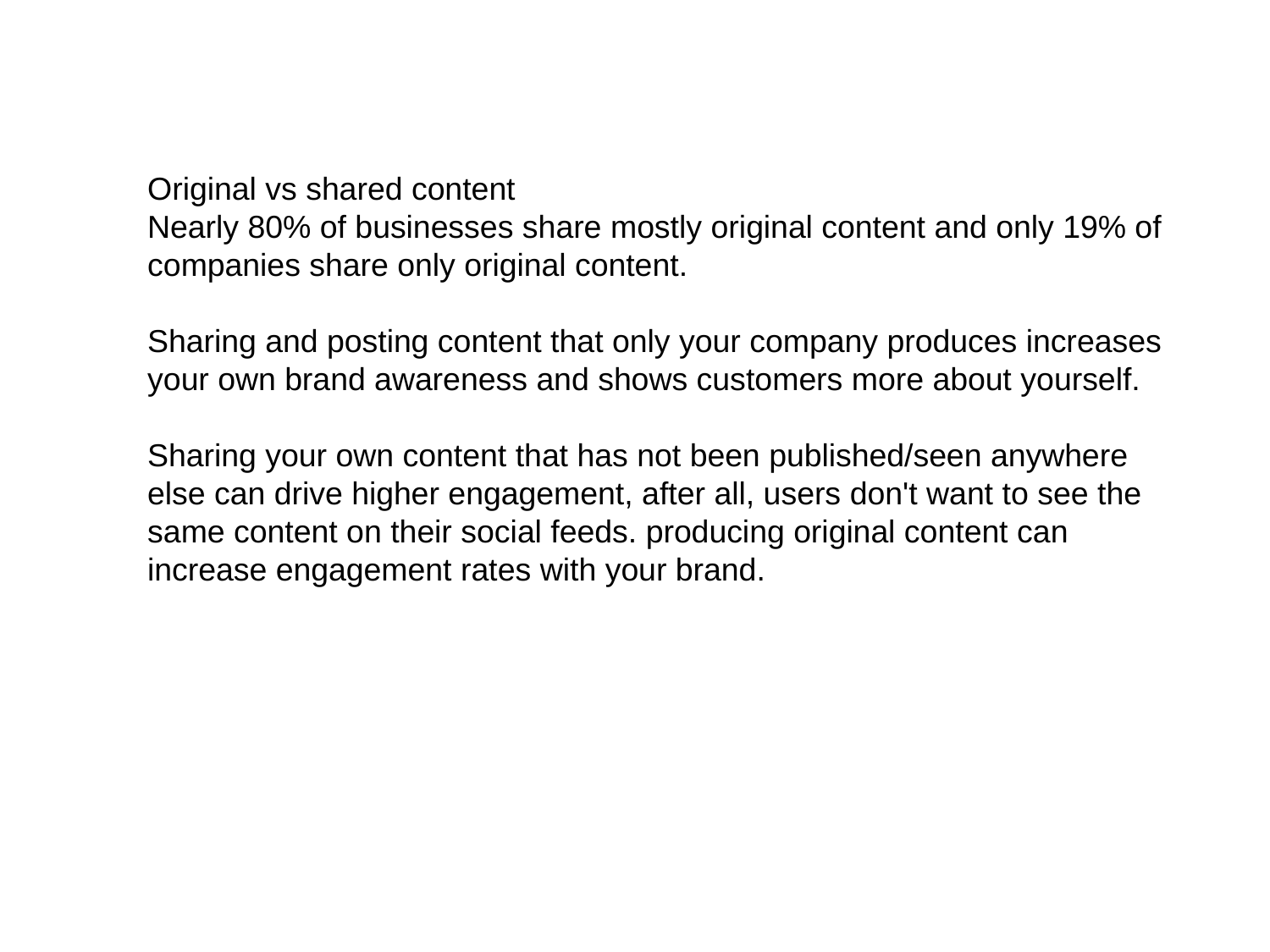

Original vs shared content
Nearly 80% of businesses share mostly original content and only 19% of companies share only original content.

Sharing and posting content that only your company produces increases your own brand awareness and shows customers more about yourself.

Sharing your own content that has not been published/seen anywhere else can drive higher engagement, after all, users don't want to see the same content on their social feeds. producing original content can increase engagement rates with your brand.